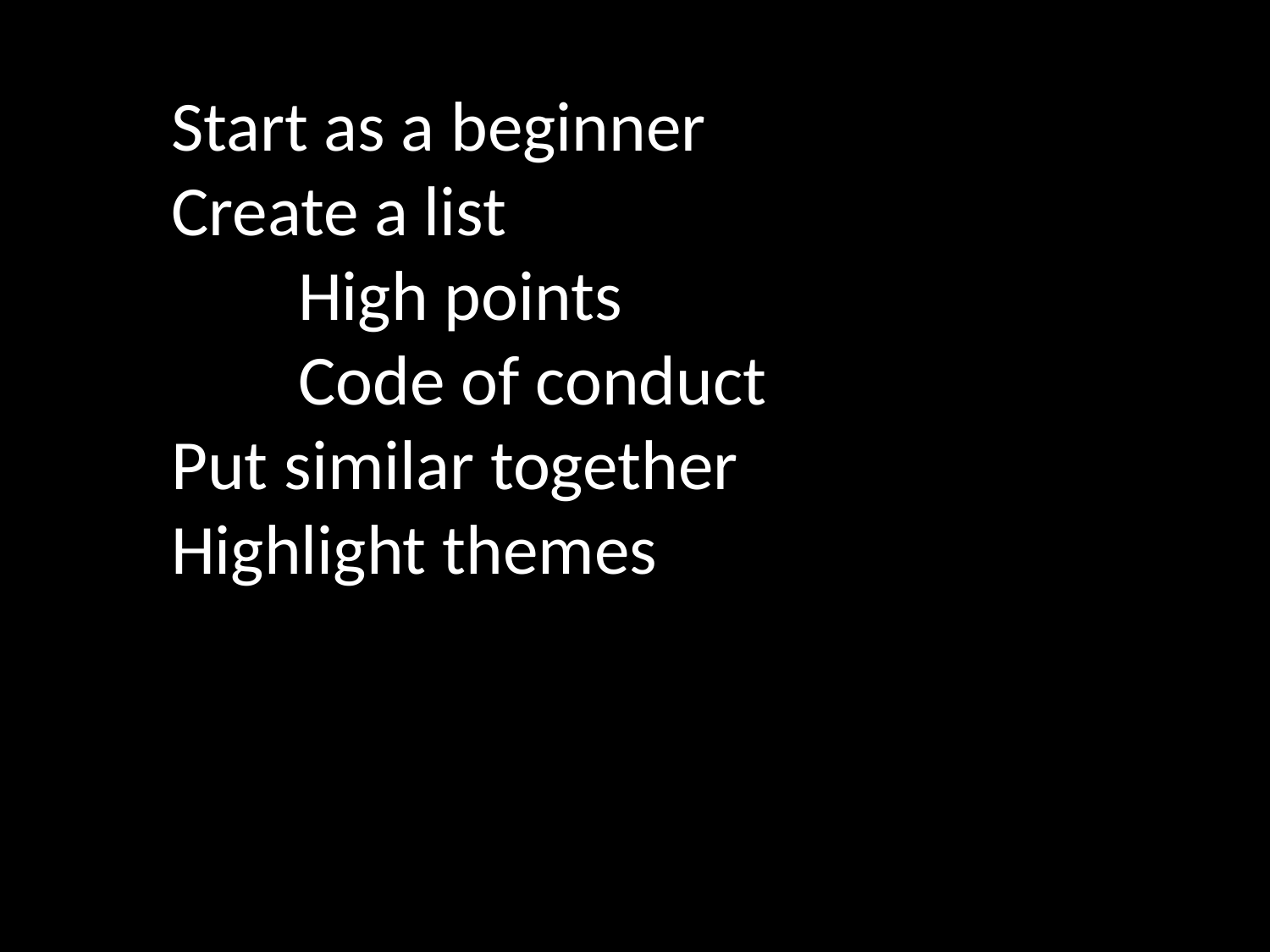

Start as a beginner
Create a list
	High points
	Code of conduct
Put similar together
Highlight themes